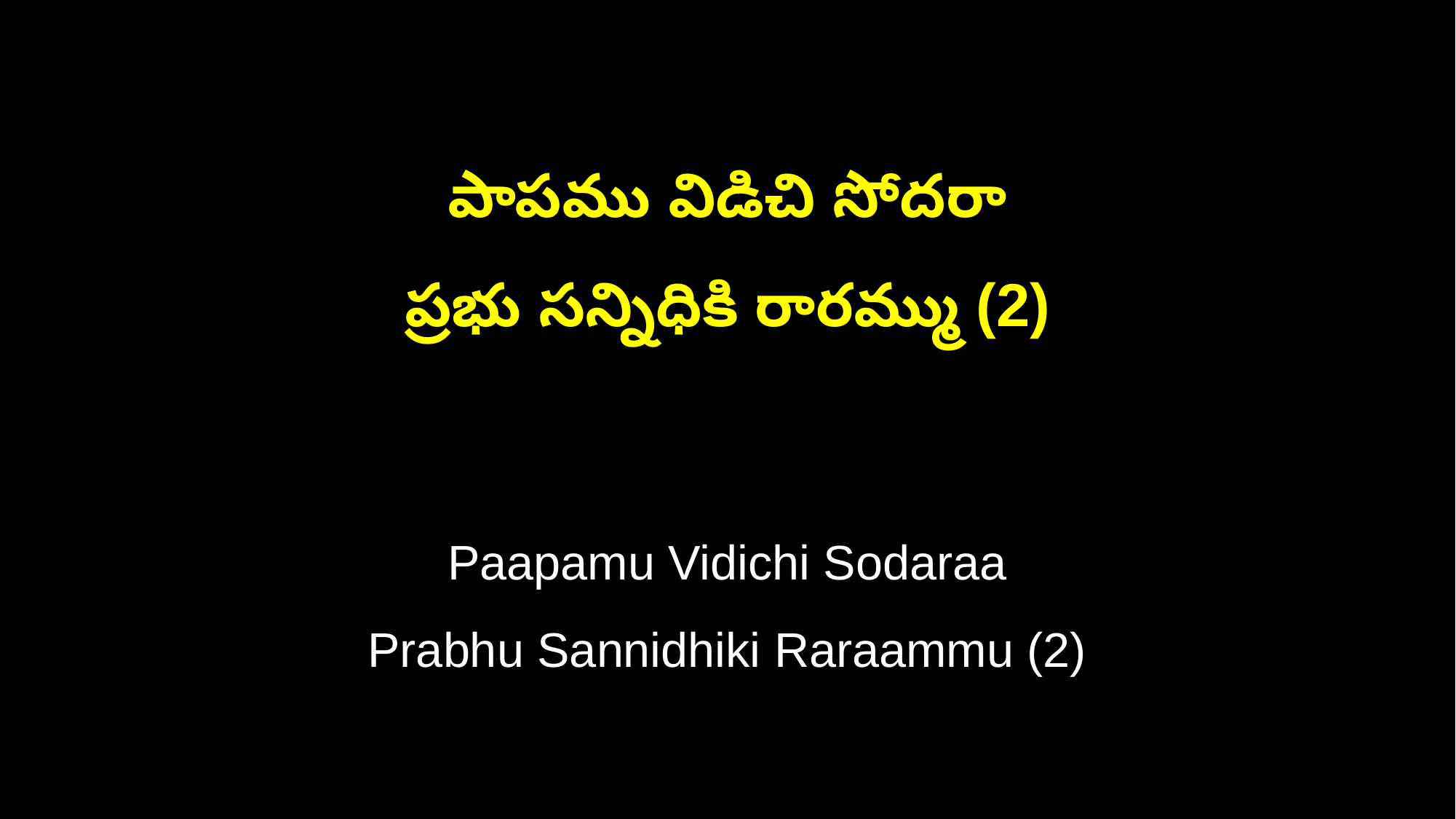

పాపము విడిచి సోదరా
ప్రభు సన్నిధికి రారమ్ము (2)
Paapamu Vidichi Sodaraa
Prabhu Sannidhiki Raraammu (2)